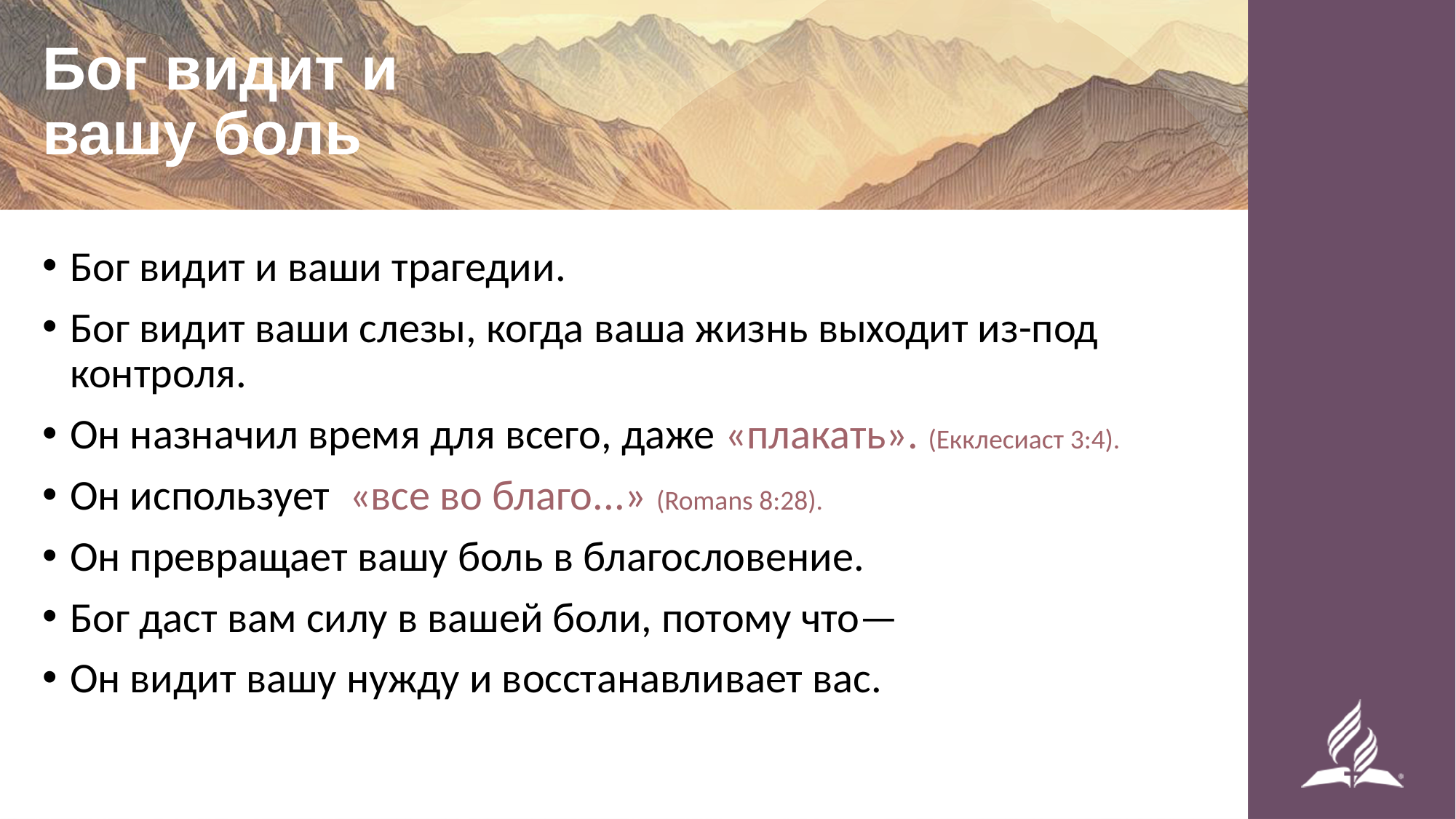

# Бог видит и вашу боль
Бог видит и ваши трагедии.
Бог видит ваши слезы, когда ваша жизнь выходит из-под контроля.
Он назначил время для всего, даже «плакать». (Екклесиаст 3:4).
Он использует  «все во благо...» (Romans 8:28).
Он превращает вашу боль в благословение.
Бог даст вам силу в вашей боли, потому что—
Он видит вашу нужду и восстанавливает вас.